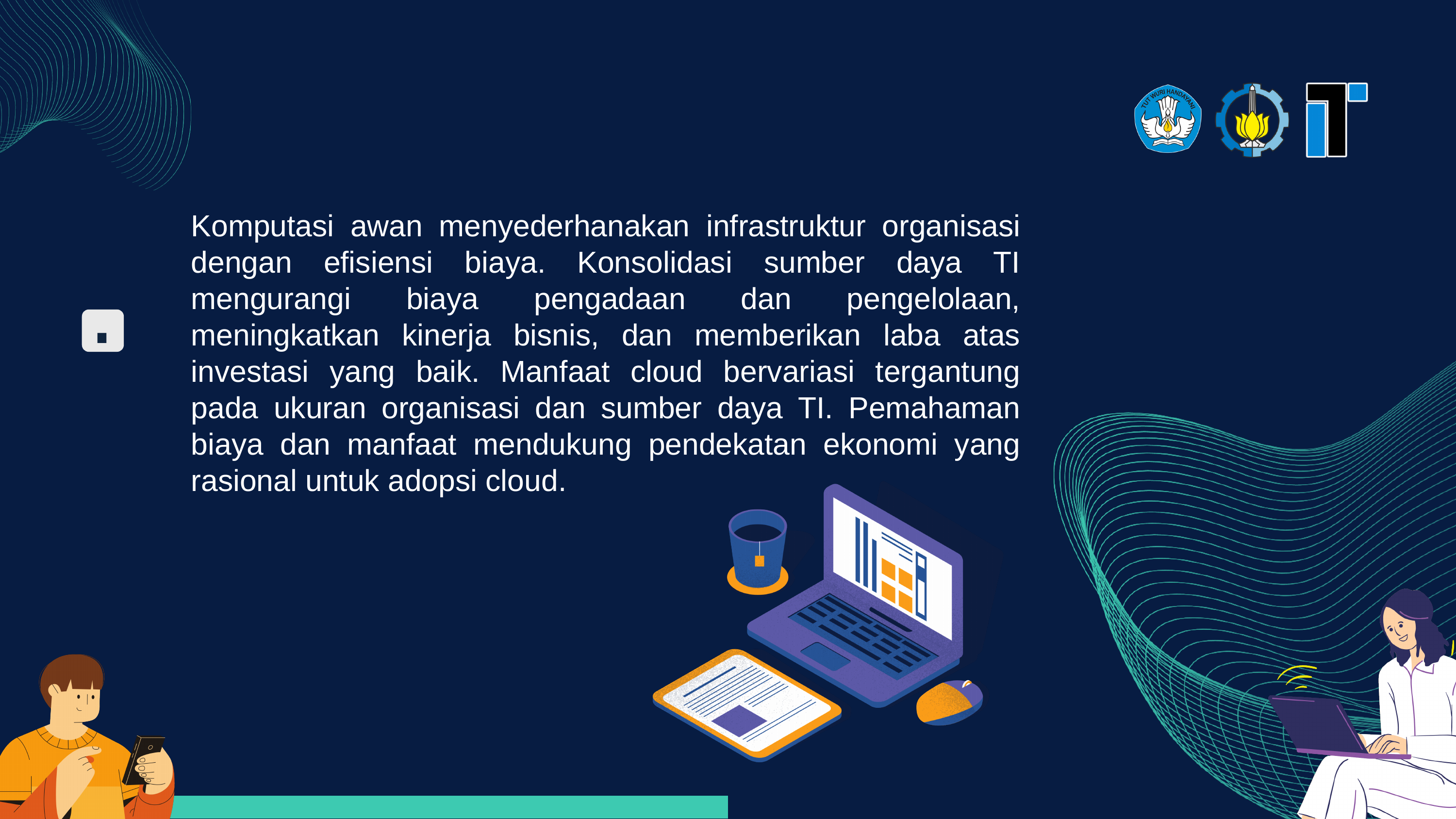

Komputasi awan menyederhanakan infrastruktur organisasi dengan efisiensi biaya. Konsolidasi sumber daya TI mengurangi biaya pengadaan dan pengelolaan, meningkatkan kinerja bisnis, dan memberikan laba atas investasi yang baik. Manfaat cloud bervariasi tergantung pada ukuran organisasi dan sumber daya TI. Pemahaman biaya dan manfaat mendukung pendekatan ekonomi yang rasional untuk adopsi cloud.
.